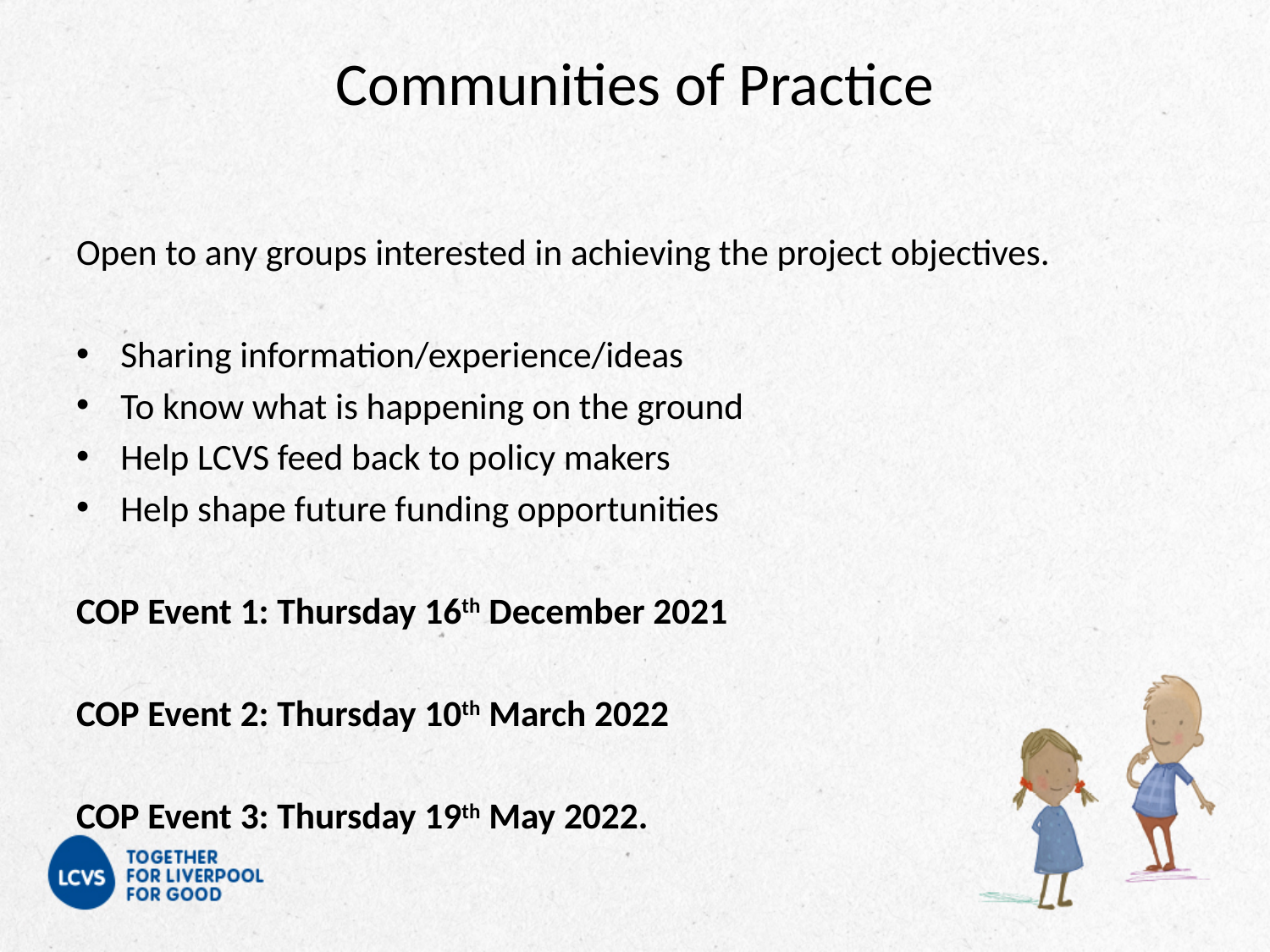

# Communities of Practice
Open to any groups interested in achieving the project objectives.

Sharing information/experience/ideas
To know what is happening on the ground
Help LCVS feed back to policy makers
Help shape future funding opportunities

COP Event 1: Thursday 16th December 2021

COP Event 2: Thursday 10th March 2022

COP Event 3: Thursday 19th May 2022.